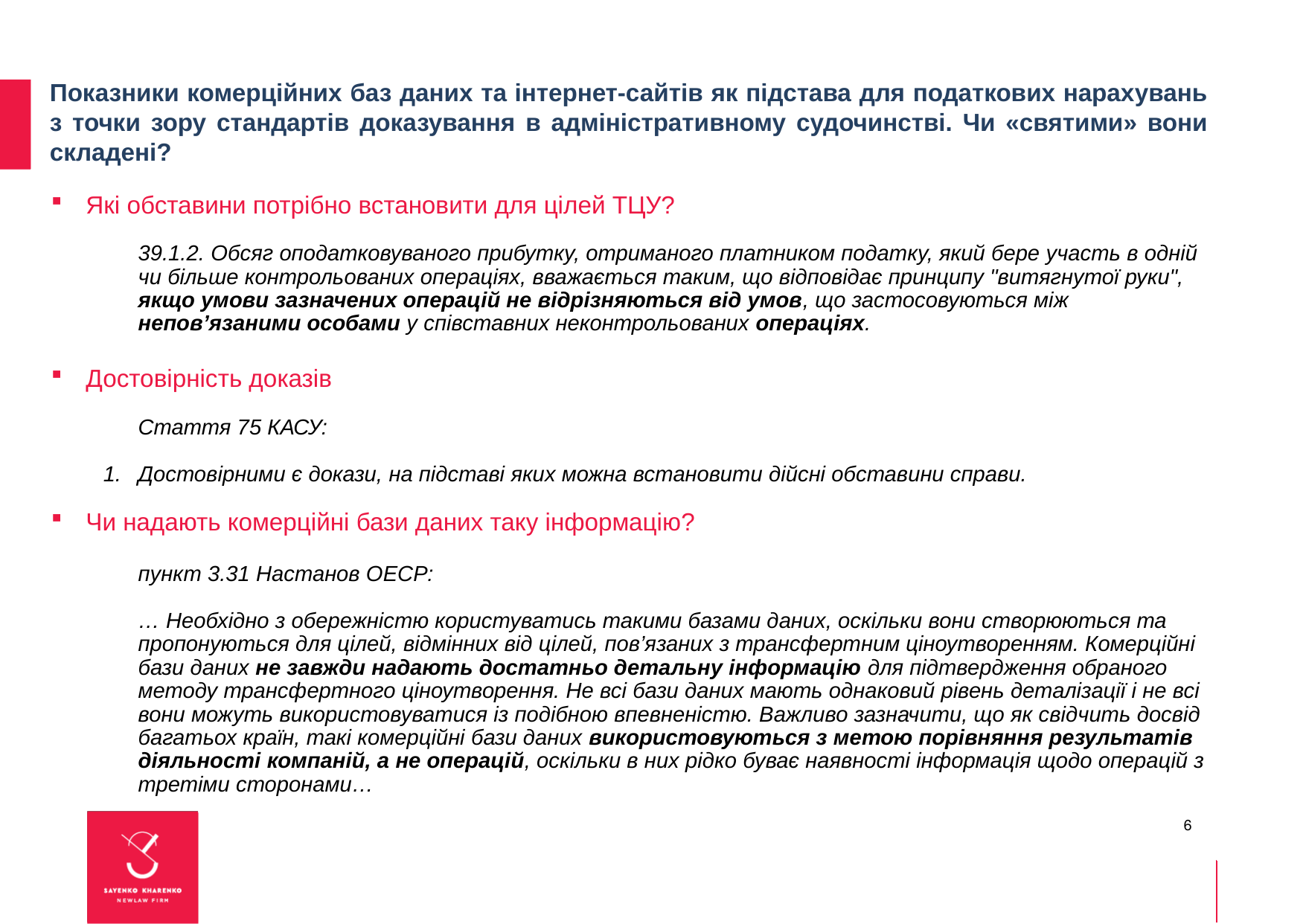

Показники комерційних баз даних та інтернет-сайтів як підстава для податкових нарахувань з точки зору стандартів доказування в адміністративному судочинстві. Чи «святими» вони складені?

Які обставини потрібно встановити для цілей ТЦУ?

39.1.2. Обсяг оподатковуваного прибутку, отриманого платником податку, який бере участь в одній чи більше контрольованих операціях, вважається таким, що відповідає принципу "витягнутої руки", якщо умови зазначених операцій не відрізняються від умов, що застосовуються між непов’язаними особами у співставних неконтрольованих операціях.

Достовірність доказів

Стаття 75 КАСУ:

Достовірними є докази, на підставі яких можна встановити дійсні обставини справи.

Чи надають комерційні бази даних таку інформацію?

пункт 3.31 Настанов ОЕСР:

… Необхідно з обережністю користуватись такими базами даних, оскільки вони створюються та пропонуються для цілей, відмінних від цілей, пов’язаних з трансфертним ціноутворенням. Комерційні бази даних не завжди надають достатньо детальну інформацію для підтвердження обраного методу трансфертного ціноутворення. Не всі бази даних мають однаковий рівень деталізації і не всі вони можуть використовуватися із подібною впевненістю. Важливо зазначити, що як свідчить досвід багатьох країн, такі комерційні бази даних використовуються з метою порівняння результатів діяльності компаній, а не операцій, оскільки в них рідко буває наявності інформація щодо операцій з третіми сторонами…
6